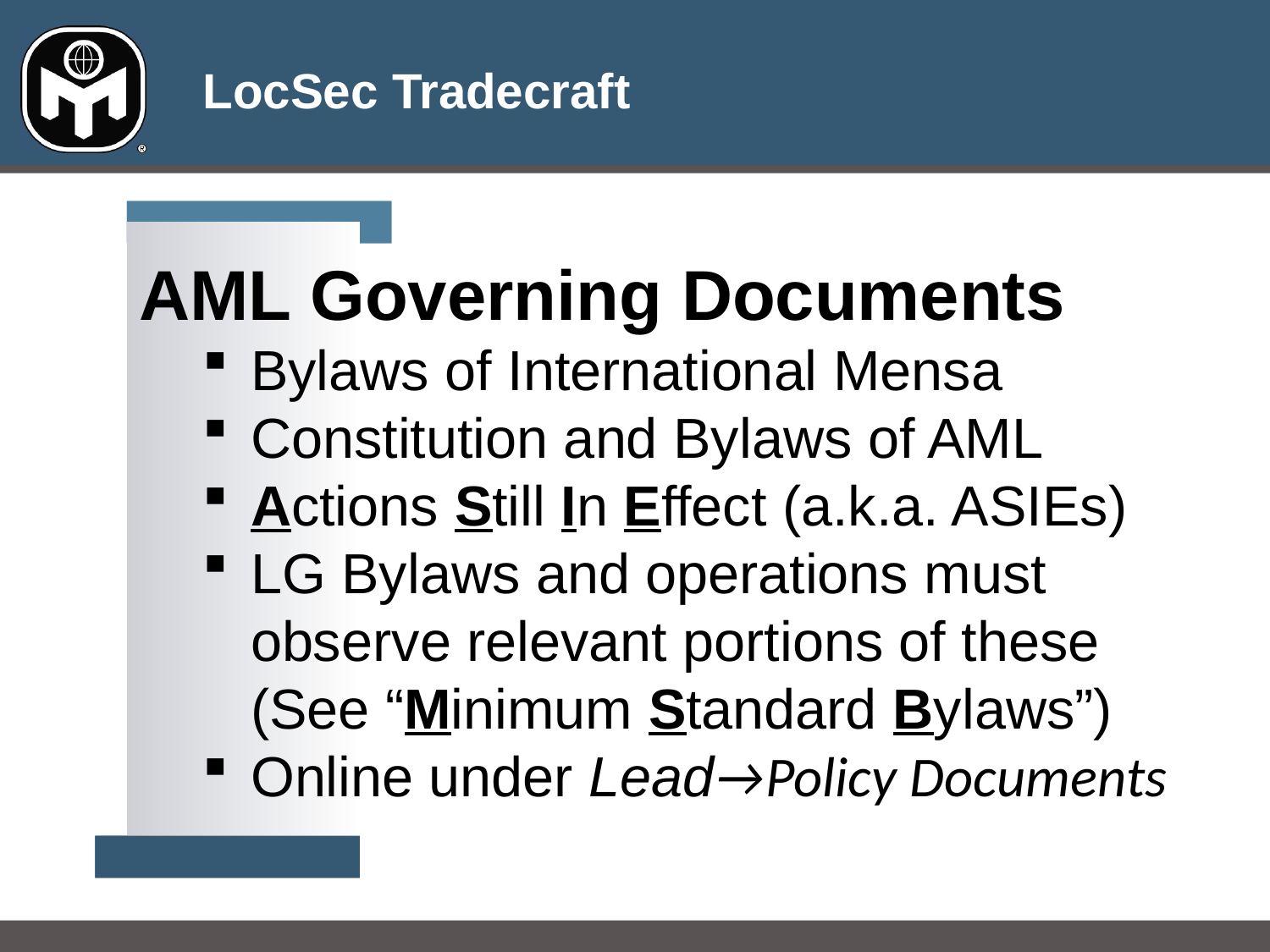

AML Governing Documents
Bylaws of International Mensa
Constitution and Bylaws of AML
Actions Still In Effect (a.k.a. ASIEs)
LG Bylaws and operations must observe relevant portions of these (See “Minimum Standard Bylaws”)
Online under Lead→Policy Documents